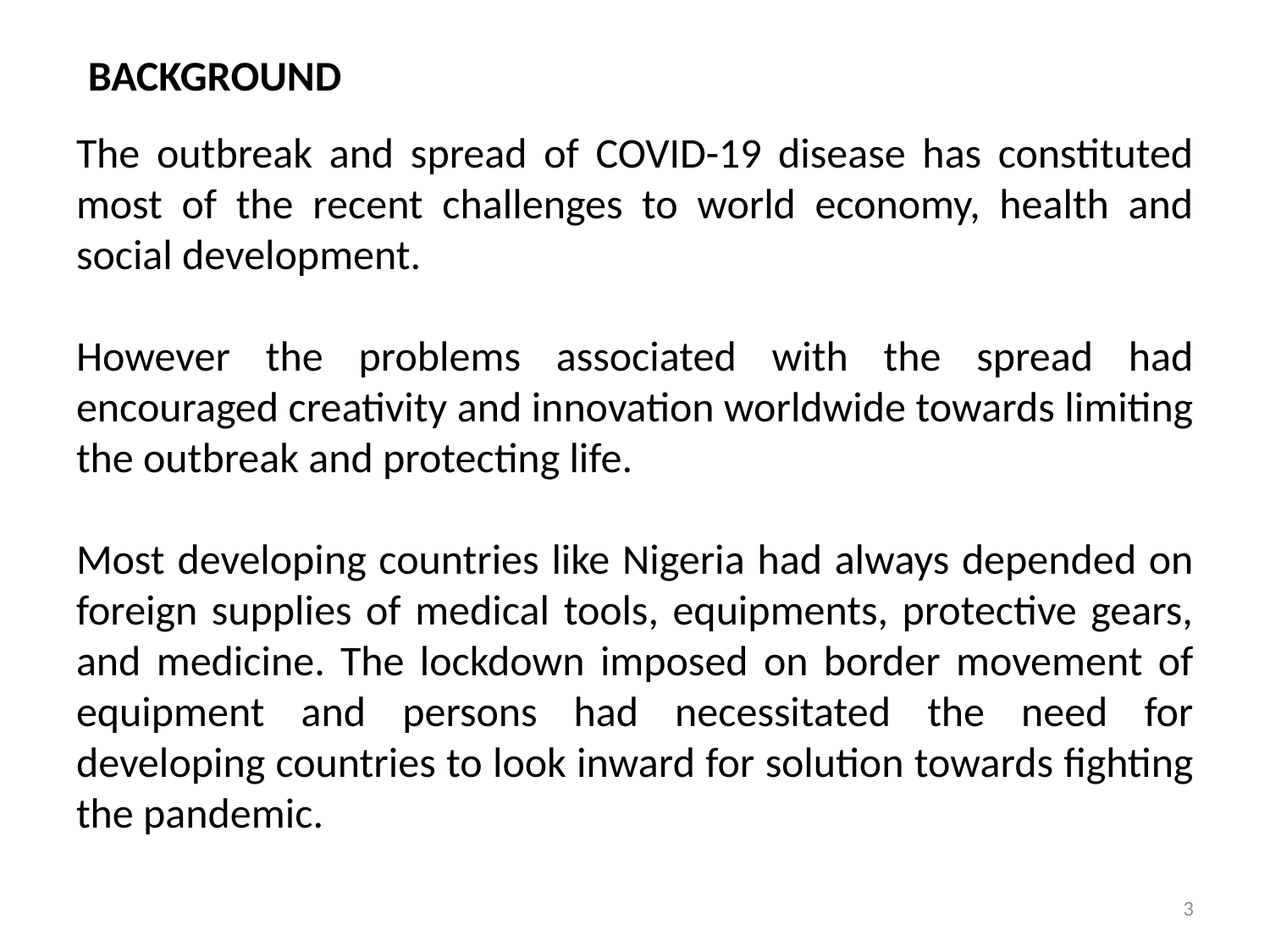

BACKGROUND
The outbreak and spread of COVID-19 disease has constituted most of the recent challenges to world economy, health and social development.

However the problems associated with the spread had encouraged creativity and innovation worldwide towards limiting the outbreak and protecting life.

Most developing countries like Nigeria had always depended on foreign supplies of medical tools, equipments, protective gears, and medicine. The lockdown imposed on border movement of equipment and persons had necessitated the need for developing countries to look inward for solution towards fighting the pandemic.
3